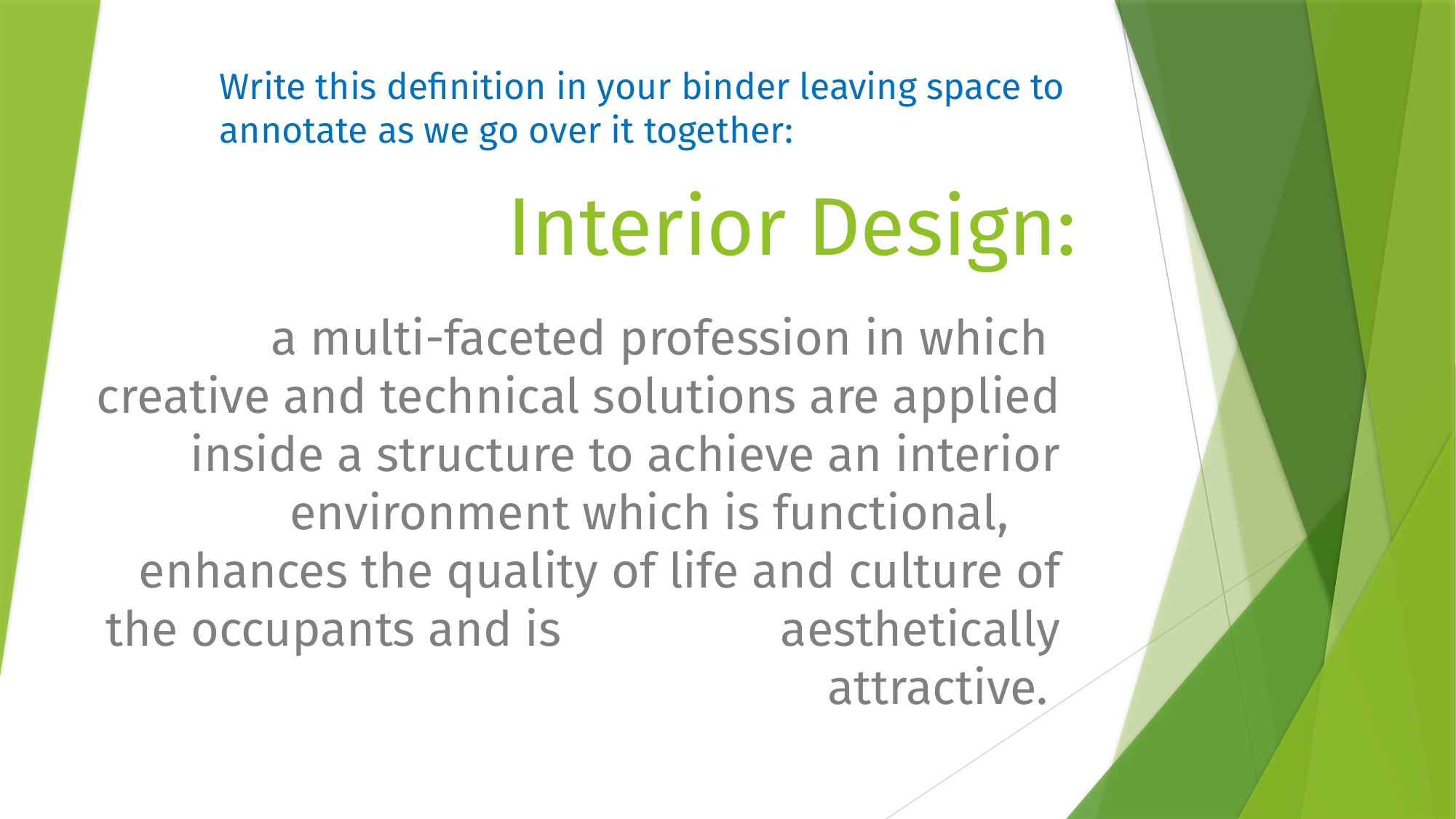

Write this definition in your binder leaving space to annotate as we go over it together:
# Interior Design:
a multi-faceted profession in which  creative and technical solutions are applied       inside a structure to achieve an interior environment which is functional,     enhances the quality of life and culture of the occupants and is                 aesthetically attractive.